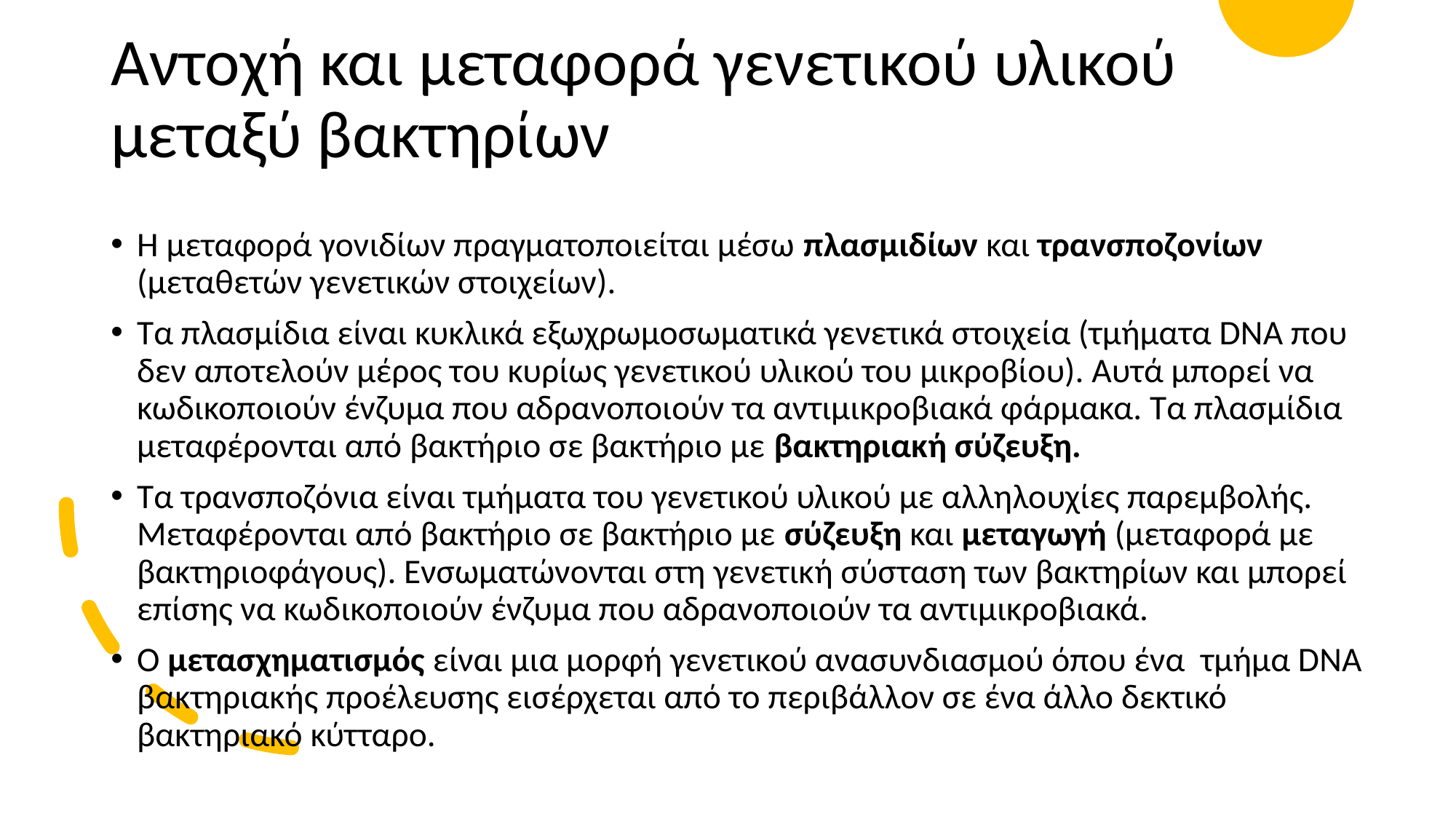

# Αντοχή και μεταφορά γενετικού υλικού μεταξύ βακτηρίων
Η μεταφορά γονιδίων πραγματοποιείται μέσω πλασμιδίων και τρανσποζονίων (μεταθετών γενετικών στοιχείων).
Τα πλασμίδια είναι κυκλικά εξωχρωμοσωματικά γενετικά στοιχεία (τμήματα DNA που δεν αποτελούν μέρος του κυρίως γενετικού υλικού του μικροβίου). Αυτά μπορεί να κωδικοποιούν ένζυμα που αδρανοποιούν τα αντιμικροβιακά φάρμακα. Τα πλασμίδια μεταφέρονται από βακτήριο σε βακτήριο με βακτηριακή σύζευξη.
Τα τρανσποζόνια είναι τμήματα του γενετικού υλικού με αλληλουχίες παρεμβολής. Μεταφέρονται από βακτήριο σε βακτήριο με σύζευξη και μεταγωγή (μεταφορά με βακτηριοφάγους). Ενσωματώνονται στη γενετική σύσταση των βακτηρίων και μπορεί επίσης να κωδικοποιούν ένζυμα που αδρανοποιούν τα αντιμικροβιακά.
Ο μετασχηματισμός είναι μια μορφή γενετικού ανασυνδιασμού όπου ένα  τμήμα DNA βακτηριακής προέλευσης εισέρχεται από το περιβάλλον σε ένα άλλο δεκτικό βακτηριακό κύτταρο.